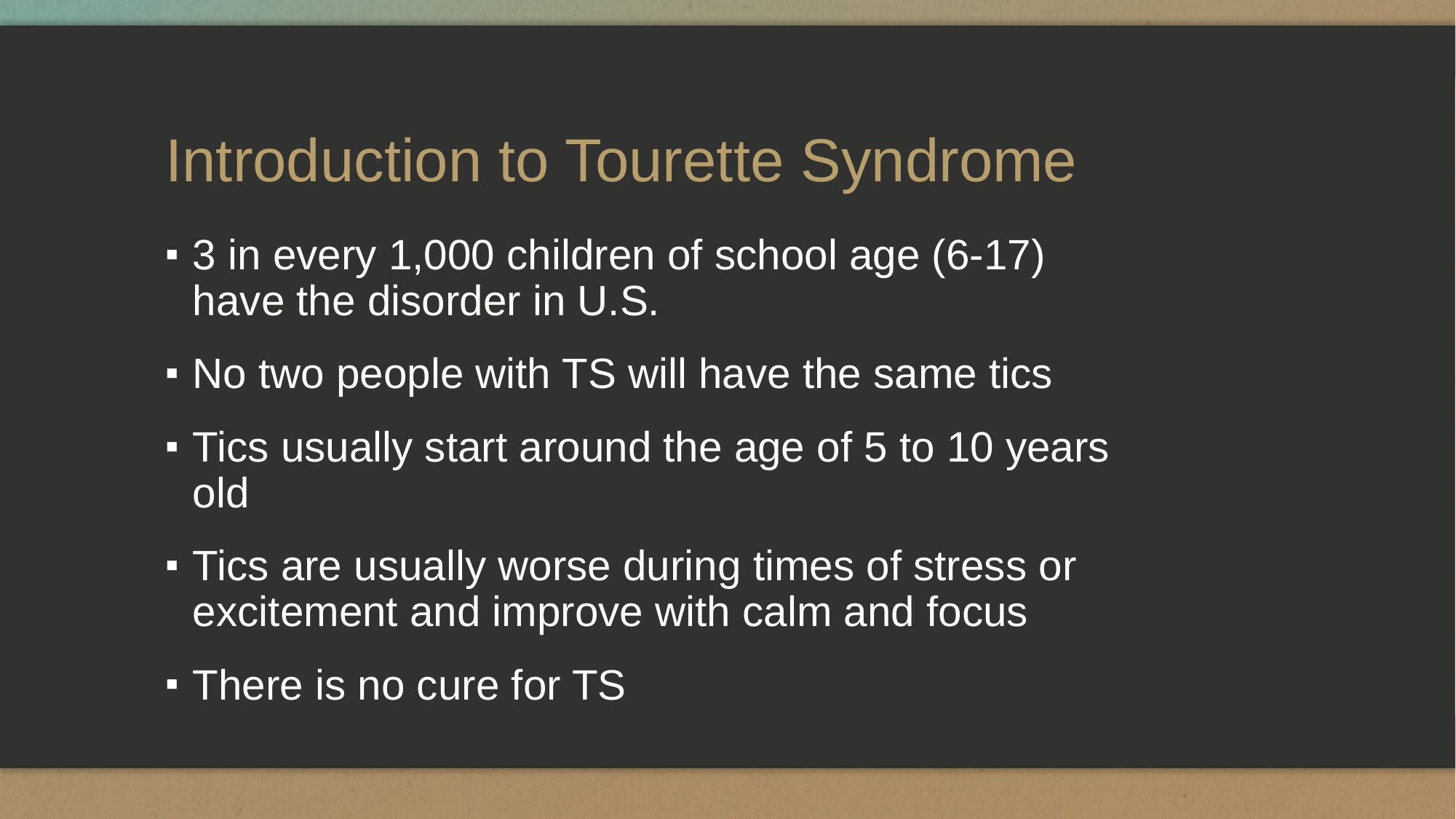

# Introduction to Tourette Syndrome
3 in every 1,000 children of school age (6-17) have the disorder in U.S.
No two people with TS will have the same tics
Tics usually start around the age of 5 to 10 years old
Tics are usually worse during times of stress or excitement and improve with calm and focus
There is no cure for TS